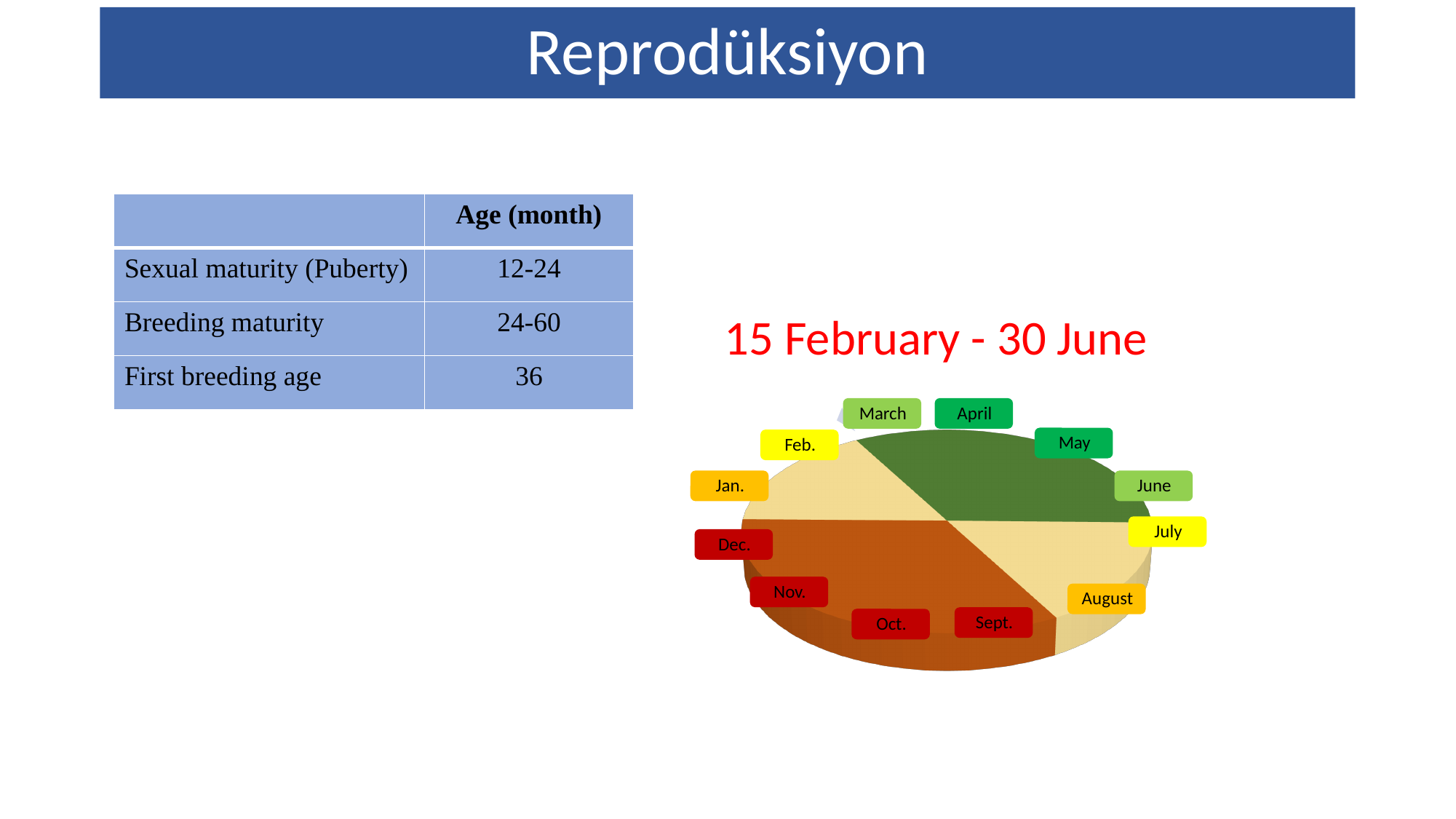

# Reprodüksiyon
|  | Age (month) |
| --- | --- |
| Sexual maturity (Puberty) | 12-24 |
| Breeding maturity | 24-60 |
| First breeding age | 36 |

[unsupported chart]

15 February - 30 June
March
April
May
June
July
August
Sept.
Oct.
Nov.
Dec.
Jan.
Feb.